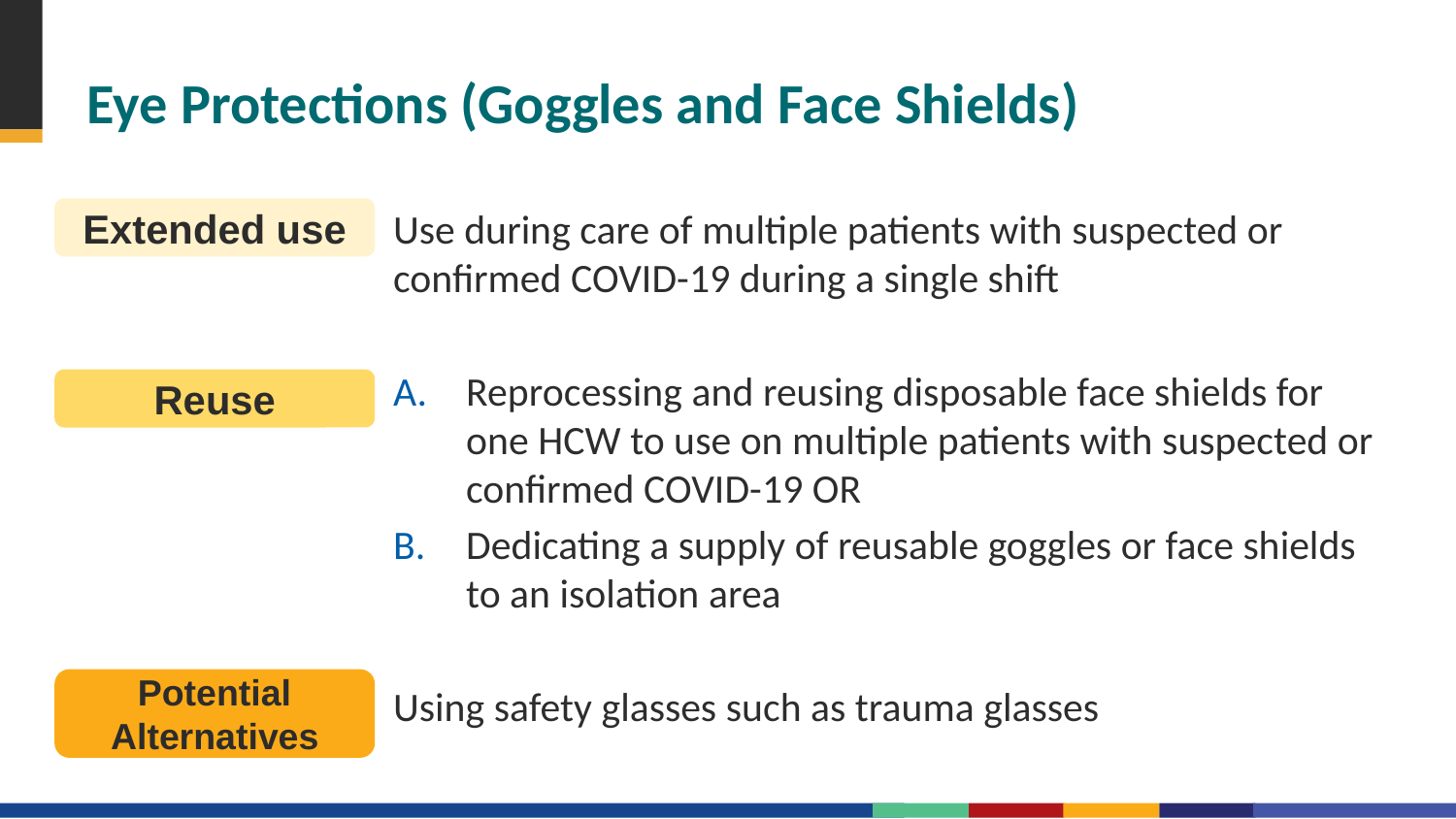

# Eye Protections (Goggles and Face Shields)
Use during care of multiple patients with suspected or confirmed COVID-19 during a single shift

Reprocessing and reusing disposable face shields for one HCW to use on multiple patients with suspected or confirmed COVID-19 OR
Dedicating a supply of reusable goggles or face shields to an isolation area

Using safety glasses such as trauma glasses
Extended use
Reuse
Potential Alternatives